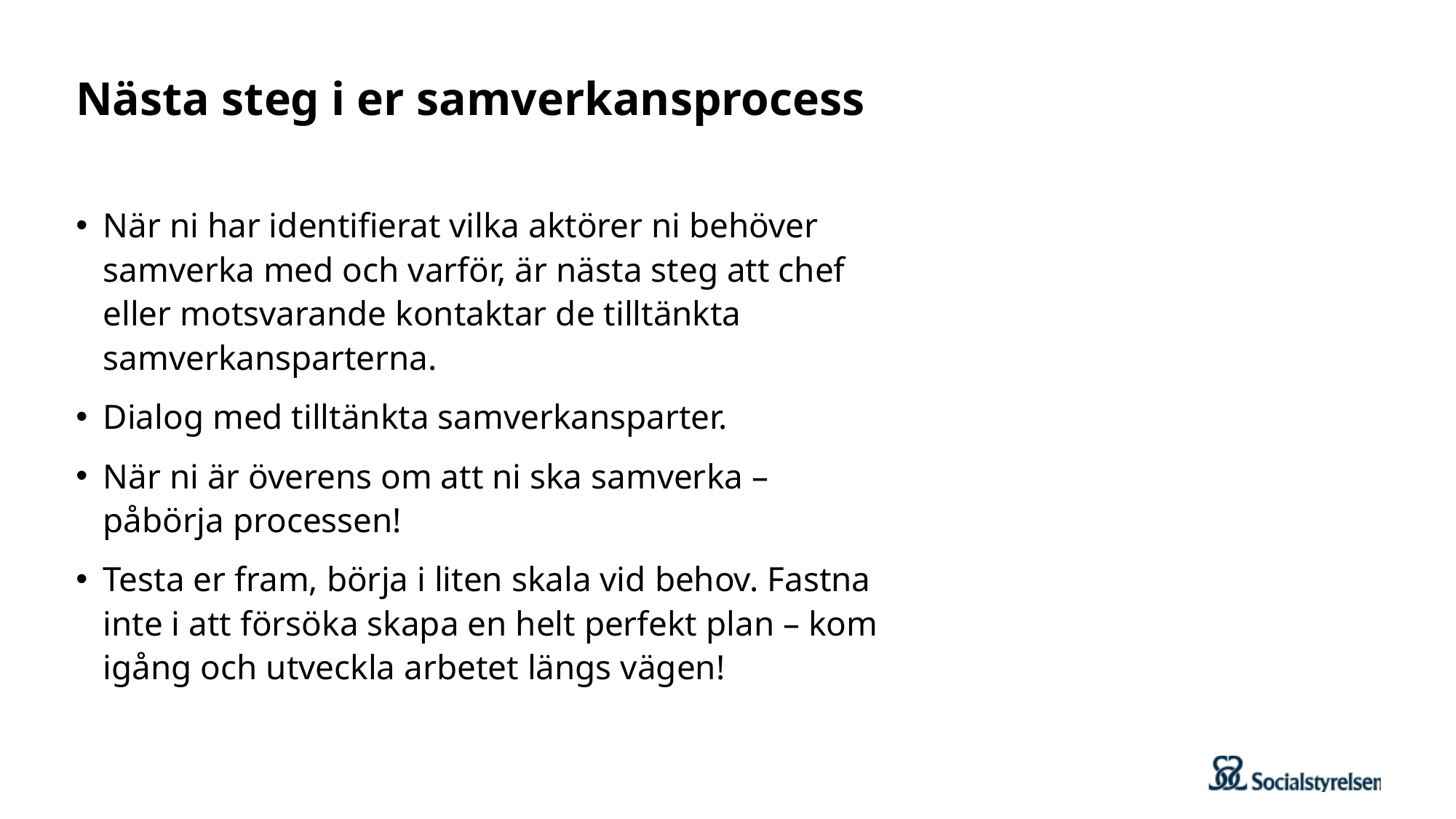

# Nästa steg i er samverkansprocess
När ni har identifierat vilka aktörer ni behöver samverka med och varför, är nästa steg att chef eller motsvarande kontaktar de tilltänkta samverkansparterna.
Dialog med tilltänkta samverkansparter.
När ni är överens om att ni ska samverka – påbörja processen!
Testa er fram, börja i liten skala vid behov. Fastna inte i att försöka skapa en helt perfekt plan – kom igång och utveckla arbetet längs vägen!